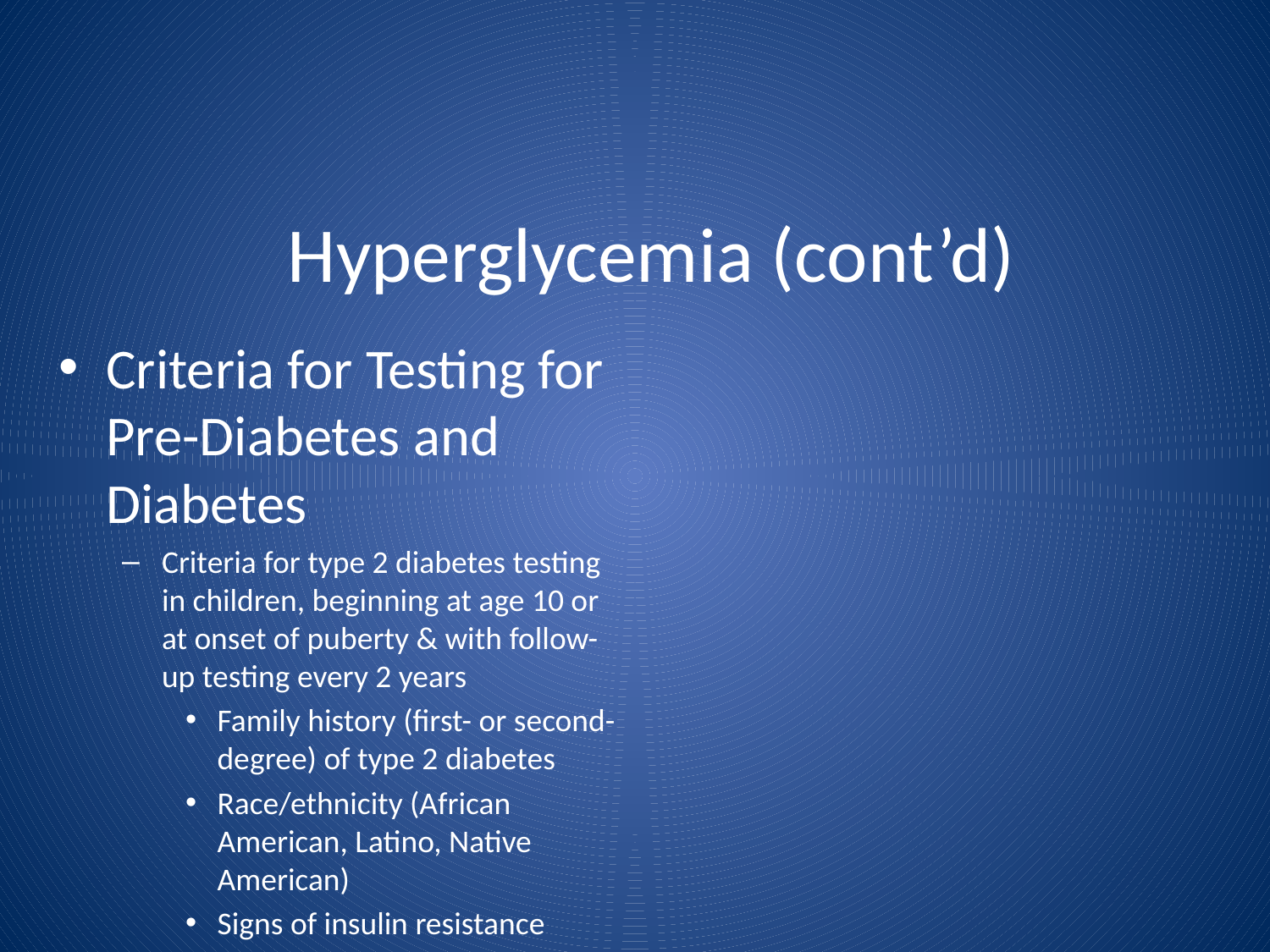

Hyperglycemia (cont’d)
Criteria for Testing for Pre-Diabetes and Diabetes
Criteria for type 2 diabetes testing in children, beginning at age 10 or at onset of puberty & with follow-up testing every 2 years
Family history (first- or second-degree) of type 2 diabetes
Race/ethnicity (African American, Latino, Native American)
Signs of insulin resistance
Maternal history of diabetes or gestational diabetes mellitus